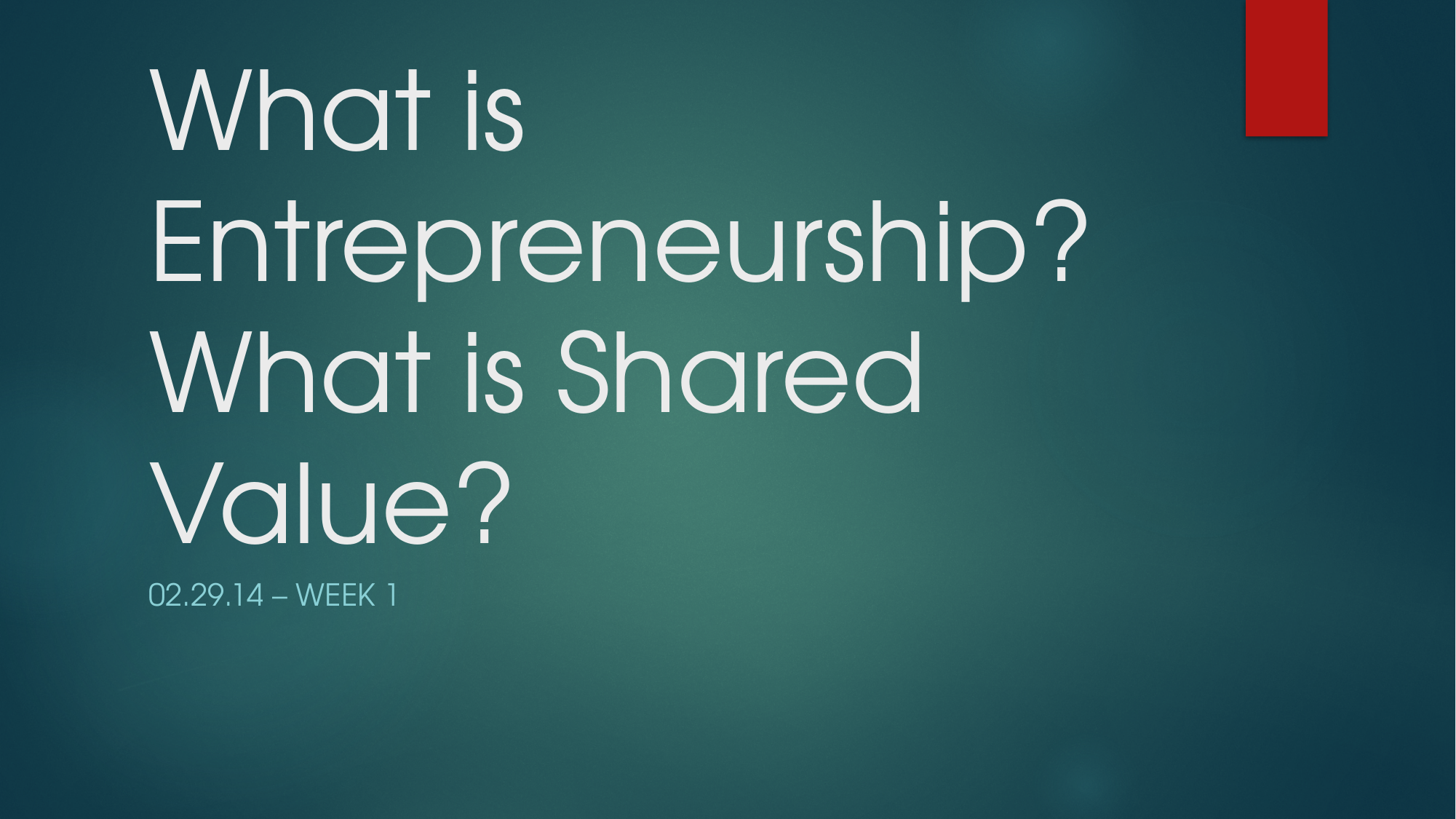

# What is Entrepreneurship? What is Shared Value?
02.29.14 – Week 1